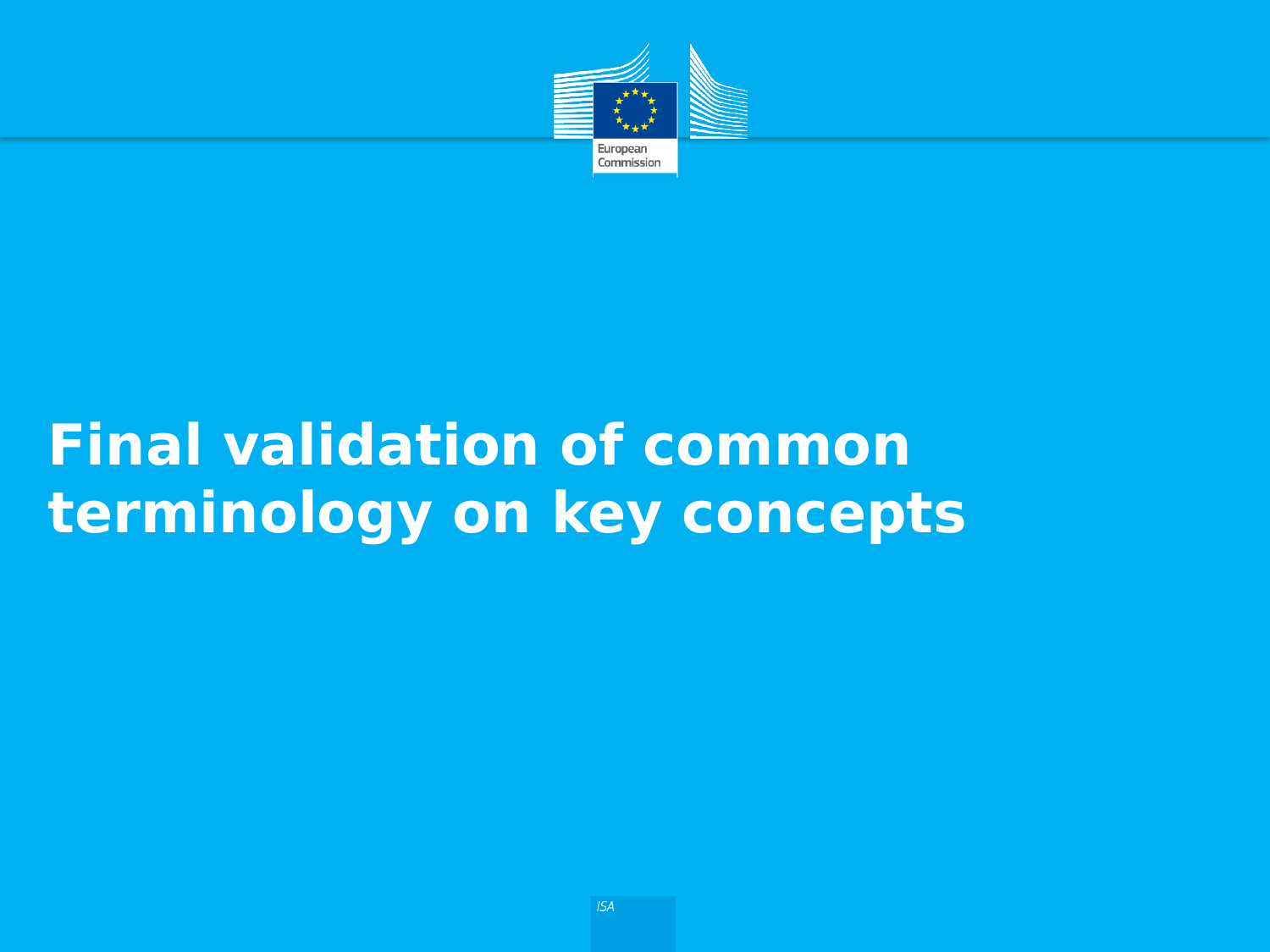

# Final validation of common terminology on key concepts